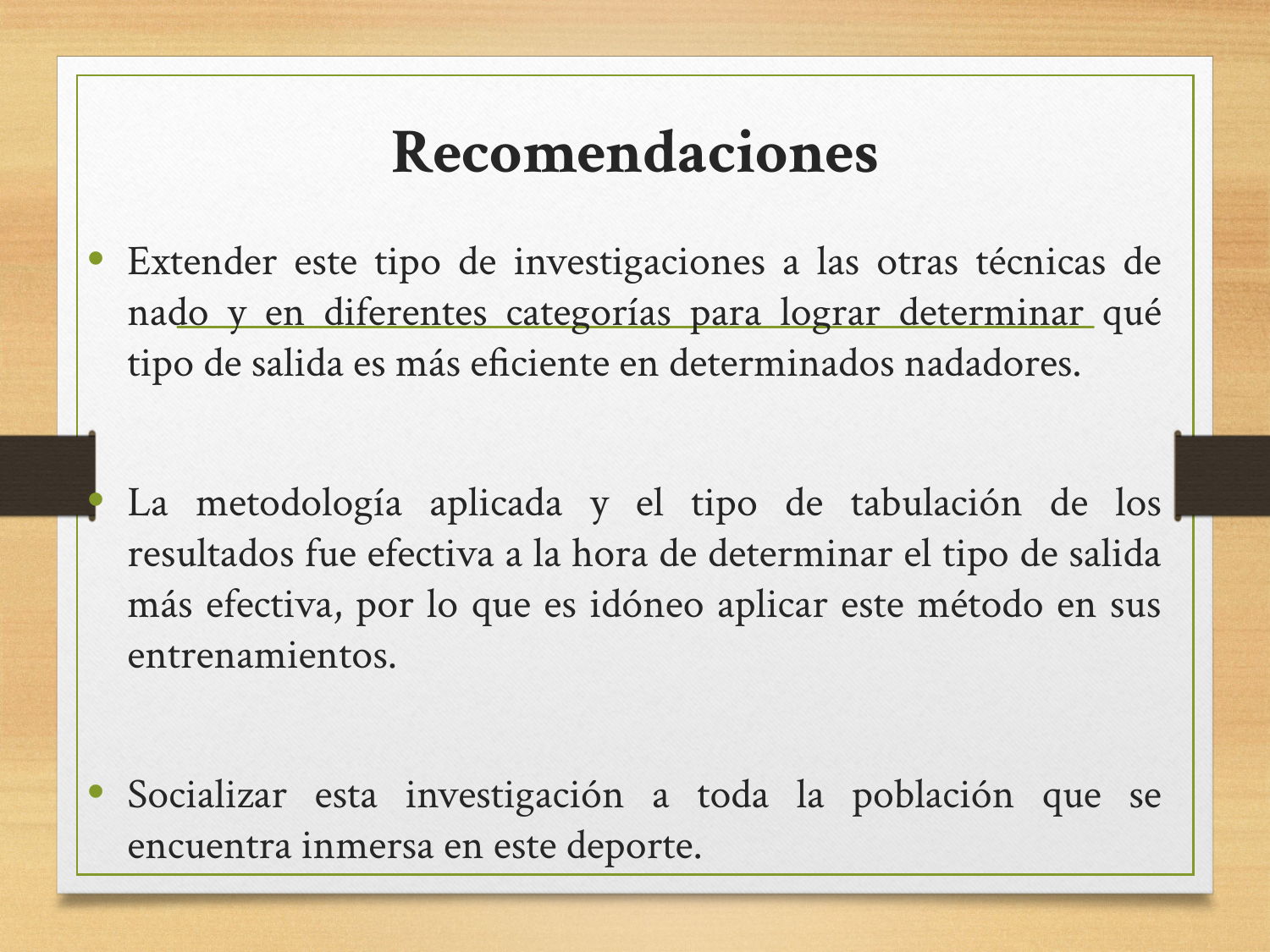

# Recomendaciones
Extender este tipo de investigaciones a las otras técnicas de nado y en diferentes categorías para lograr determinar qué tipo de salida es más eficiente en determinados nadadores.

La metodología aplicada y el tipo de tabulación de los resultados fue efectiva a la hora de determinar el tipo de salida más efectiva, por lo que es idóneo aplicar este método en sus entrenamientos.

Socializar esta investigación a toda la población que se encuentra inmersa en este deporte.